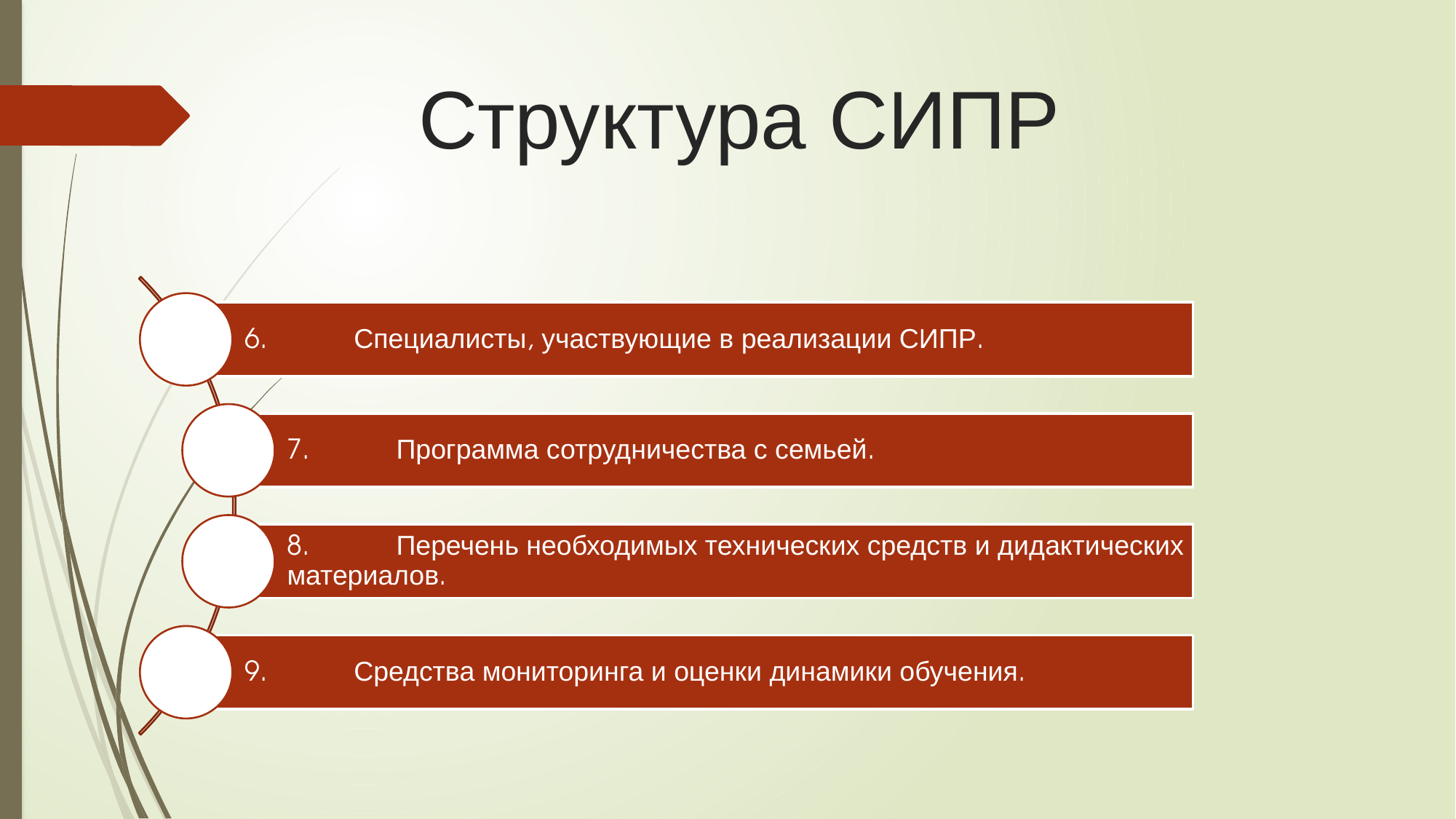

# Структура СИПР
6.	Специалисты, участвующие в реализации СИПР.
7.	Программа сотрудничества с семьей.
8.	Перечень необходимых технических средств и дидактических материалов.
9.	Средства мониторинга и оценки динамики обучения.